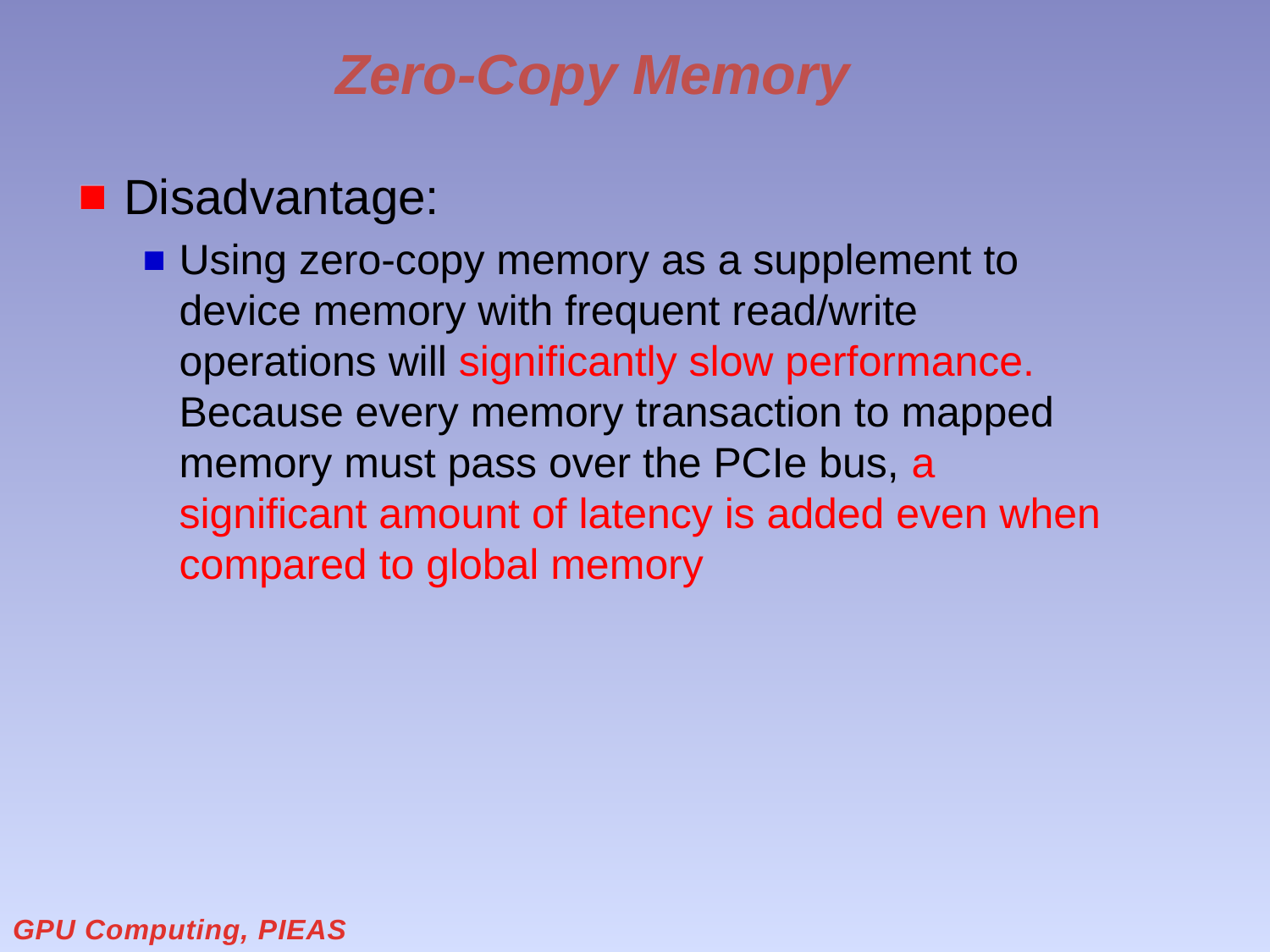

# Zero-Copy Memory
Disadvantage:
Using zero-copy memory as a supplement to device memory with frequent read/write operations will significantly slow performance. Because every memory transaction to mapped memory must pass over the PCIe bus, a significant amount of latency is added even when compared to global memory